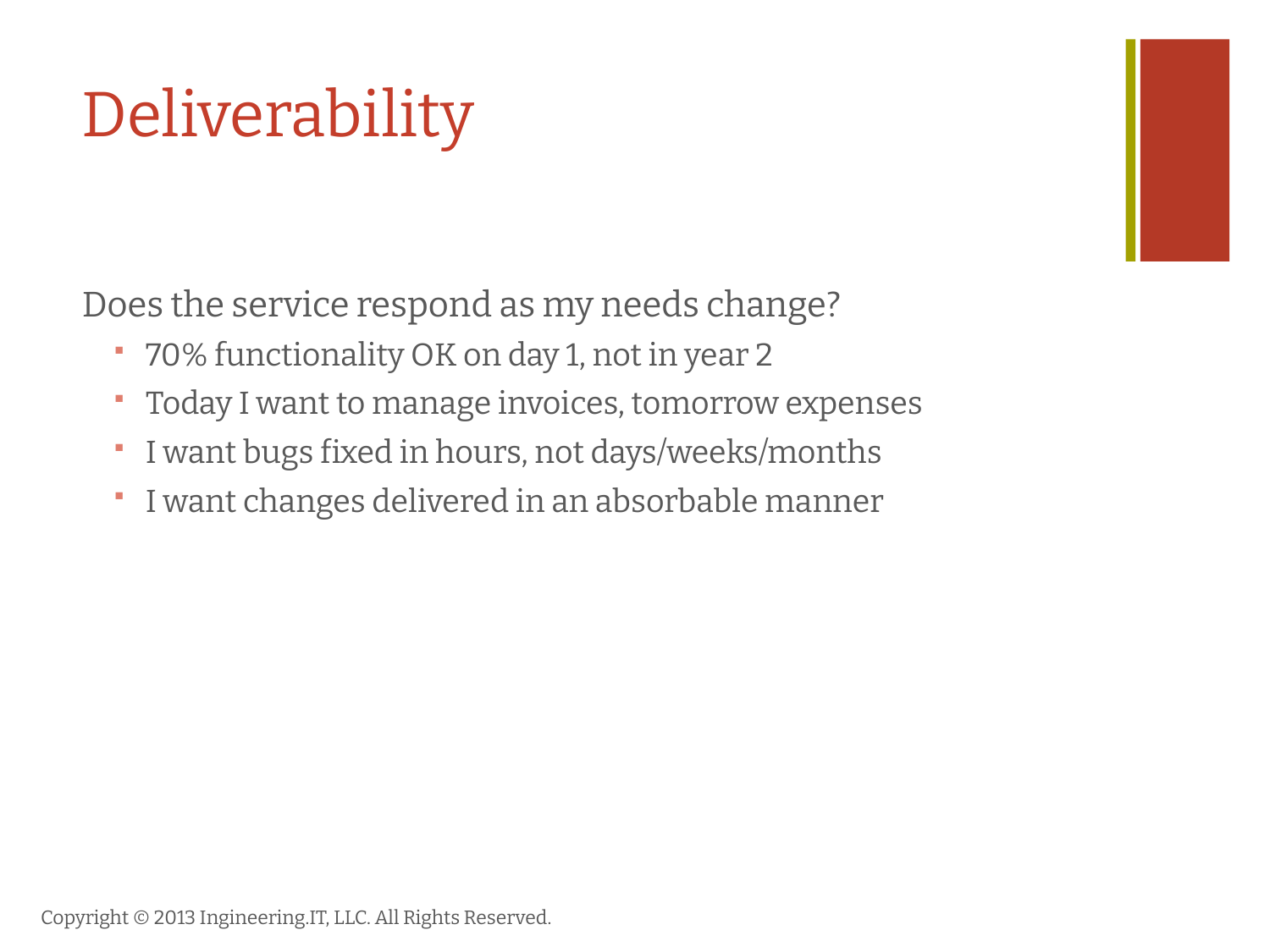

# Deliverability
Does the service respond as my needs change?
70% functionality OK on day 1, not in year 2
Today I want to manage invoices, tomorrow expenses
I want bugs fixed in hours, not days/weeks/months
I want changes delivered in an absorbable manner
Copyright © 2013 Ingineering.IT, LLC. All Rights Reserved.